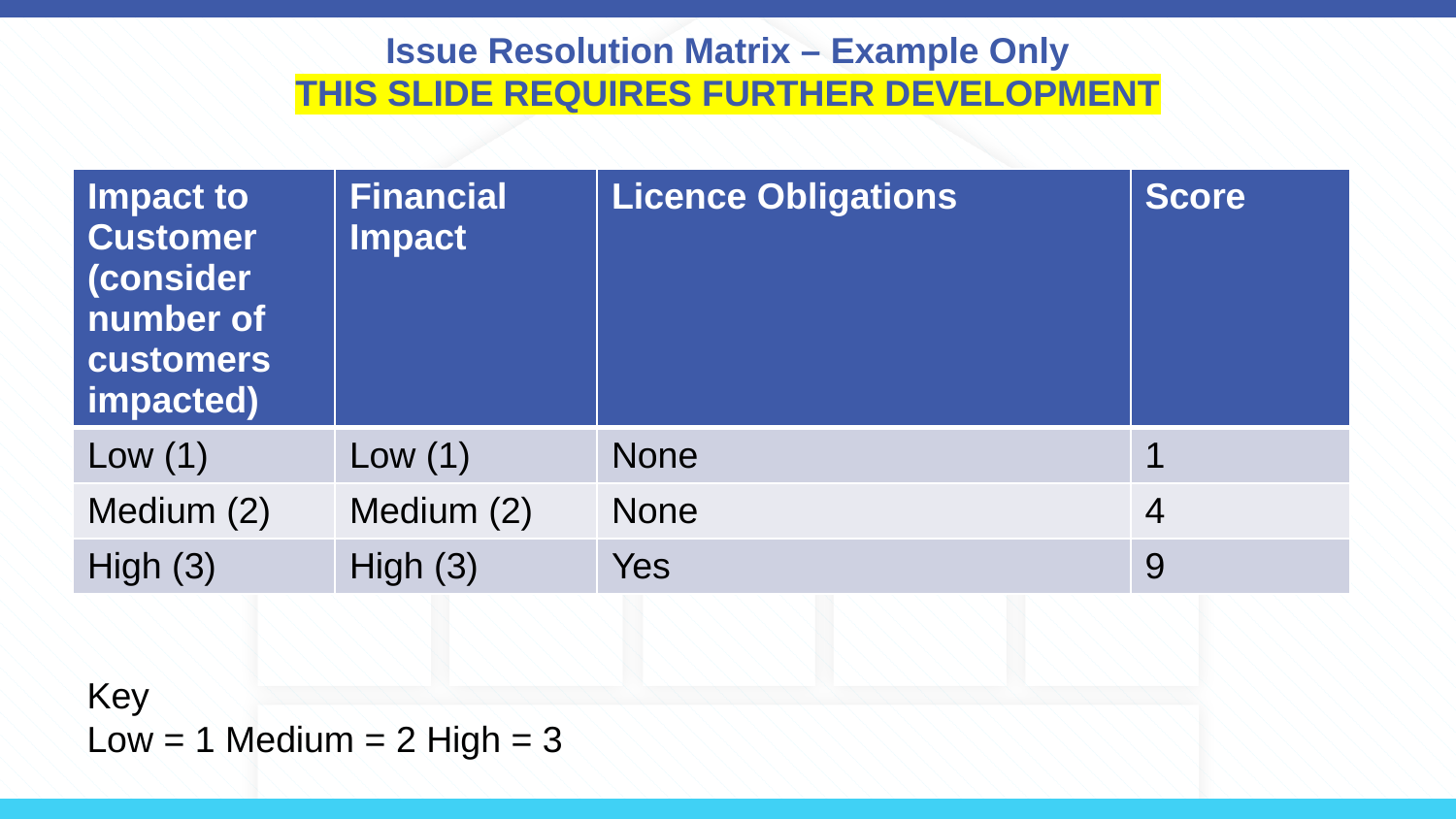

# Issue Resolution Matrix – Example Only THIS SLIDE REQUIRES FURTHER DEVELOPMENT
| Impact to Customer (consider number of customers impacted) | Financial Impact | Licence Obligations | Score |
| --- | --- | --- | --- |
| Low (1) | Low (1) | None | 1 |
| Medium (2) | Medium (2) | None | 4 |
| High (3) | High (3) | Yes | 9 |
Key
Low = 1 Medium = 2 High = 3